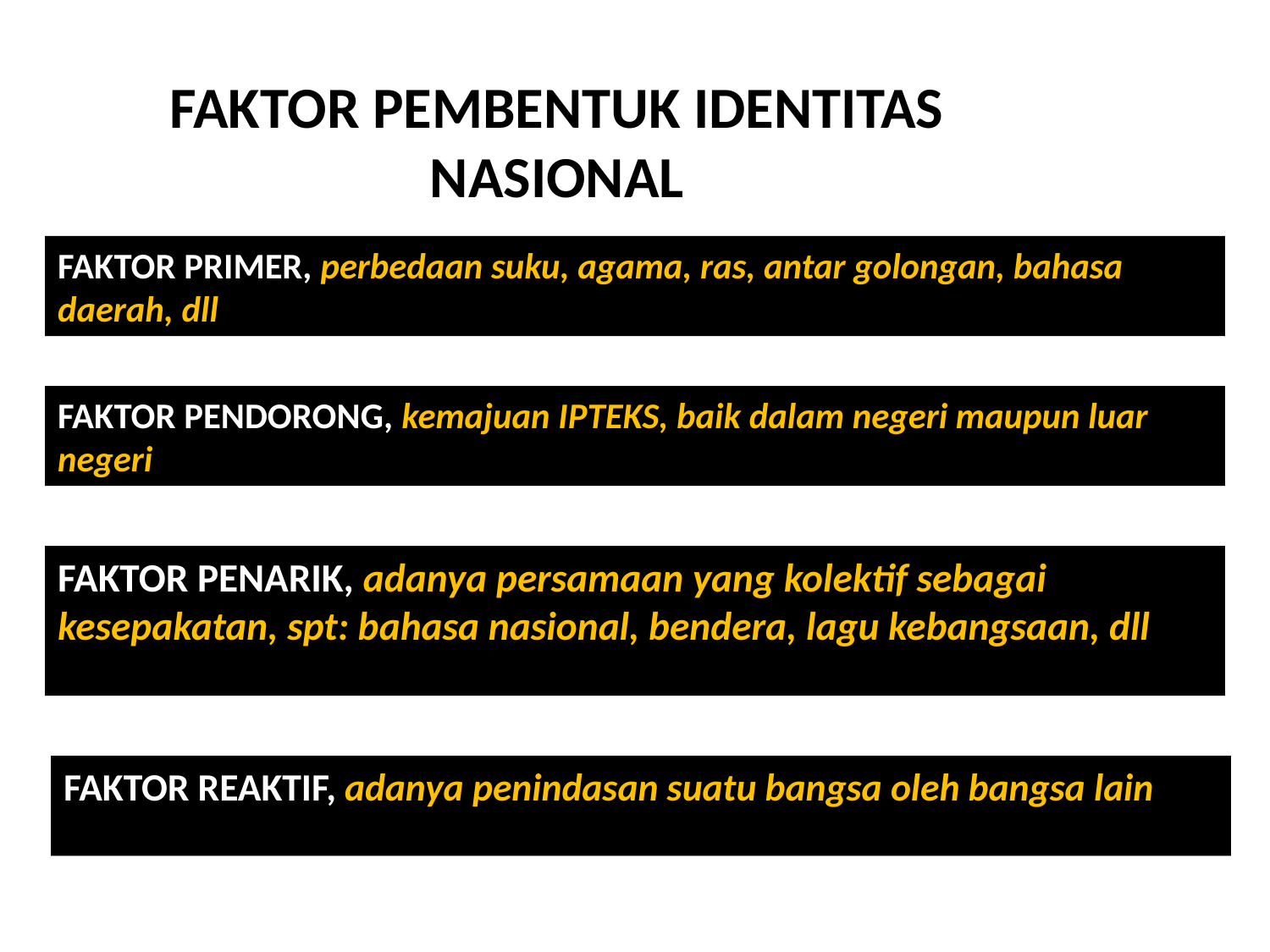

# FAKTOR PEMBENTUK IDENTITAS NASIONAL
FAKTOR PRIMER, perbedaan suku, agama, ras, antar golongan, bahasa daerah, dll
FAKTOR PENDORONG, kemajuan IPTEKS, baik dalam negeri maupun luar negeri
FAKTOR PENARIK, adanya persamaan yang kolektif sebagai kesepakatan, spt: bahasa nasional, bendera, lagu kebangsaan, dll
FAKTOR REAKTIF, adanya penindasan suatu bangsa oleh bangsa lain